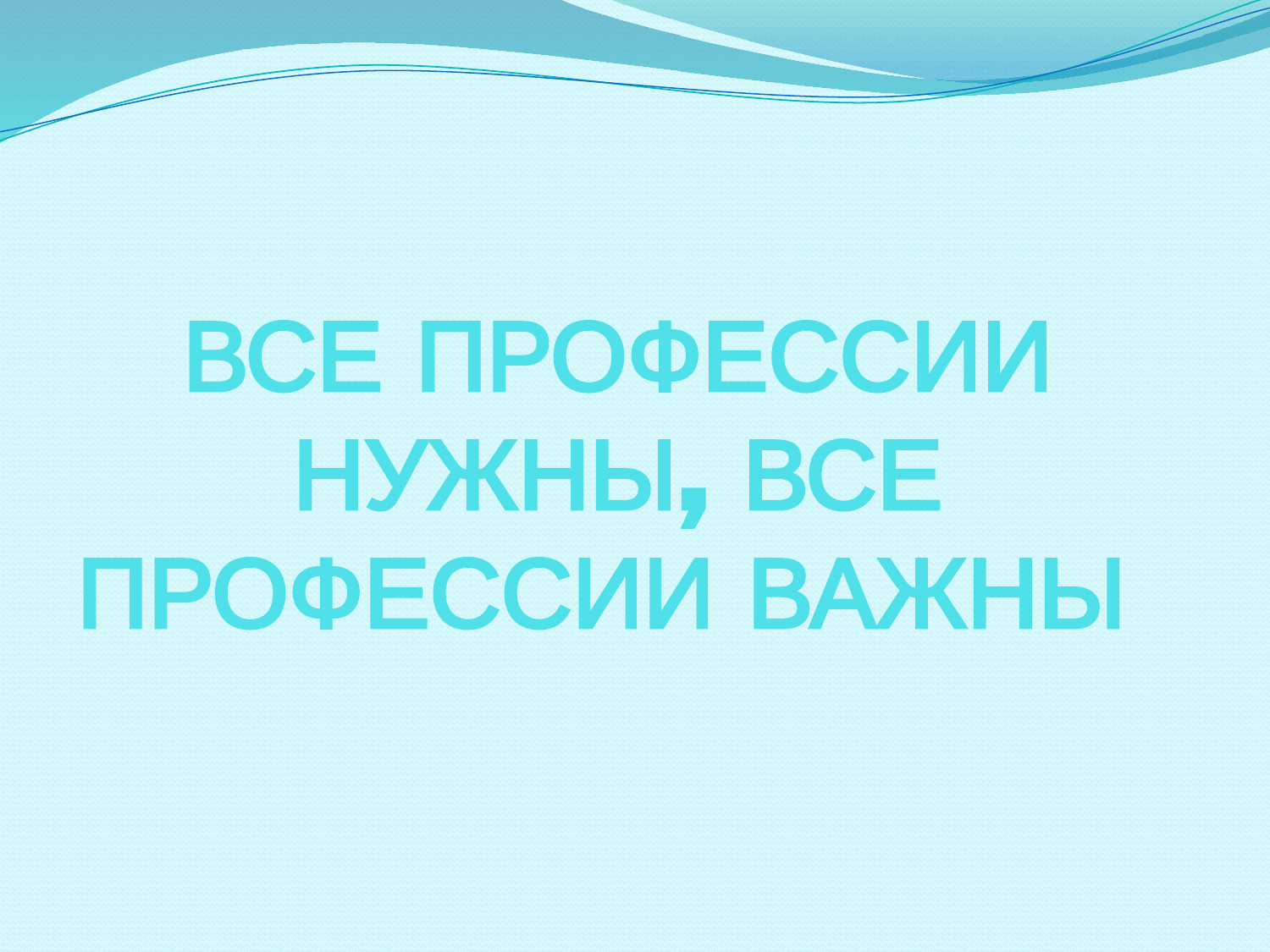

# ВСЕ ПРОФЕССИИ НУЖНЫ, ВСЕ ПРОФЕССИИ ВАЖНЫ